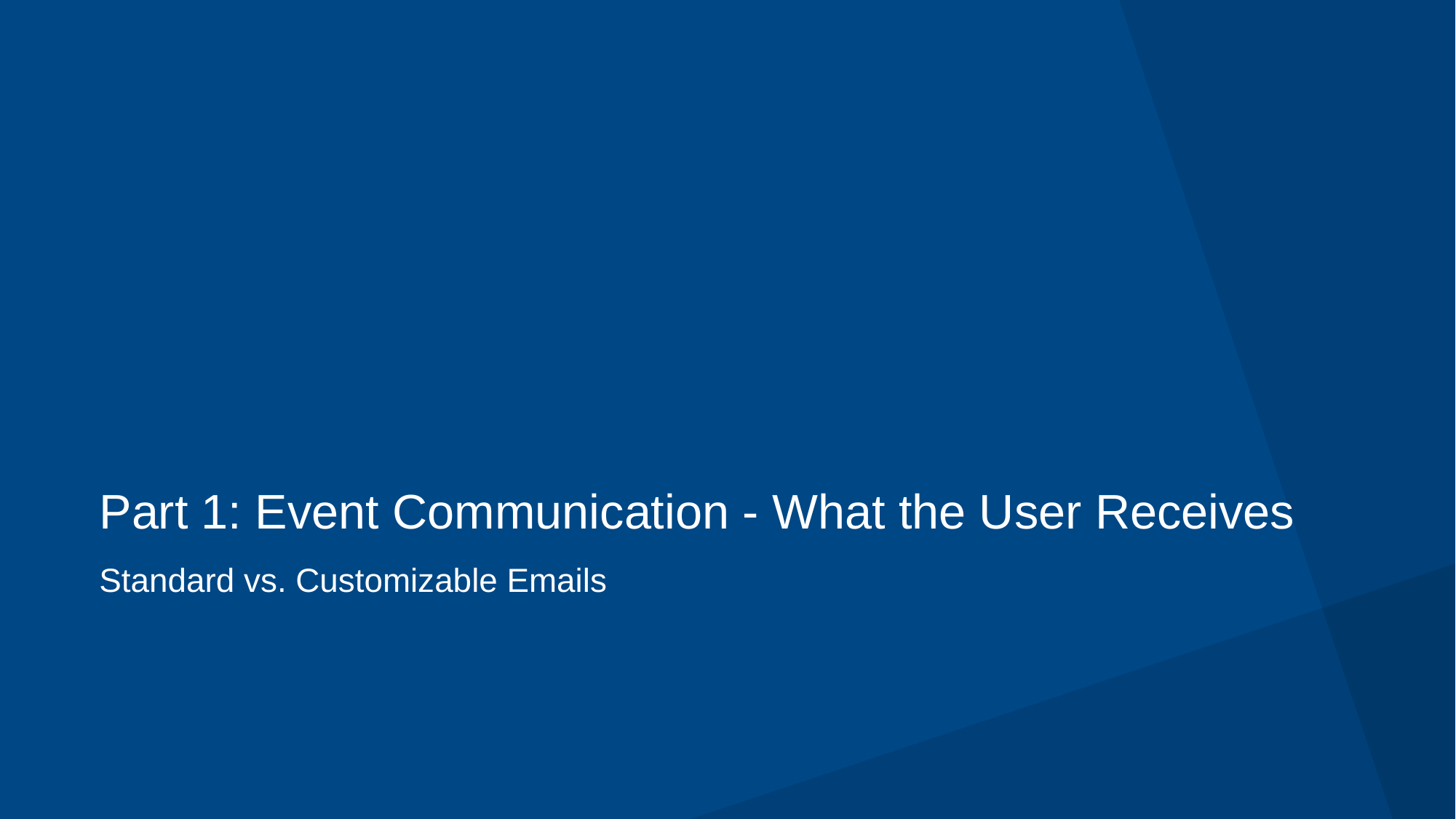

# Part 1: Event Communication - What the User Receives
Standard vs. Customizable Emails